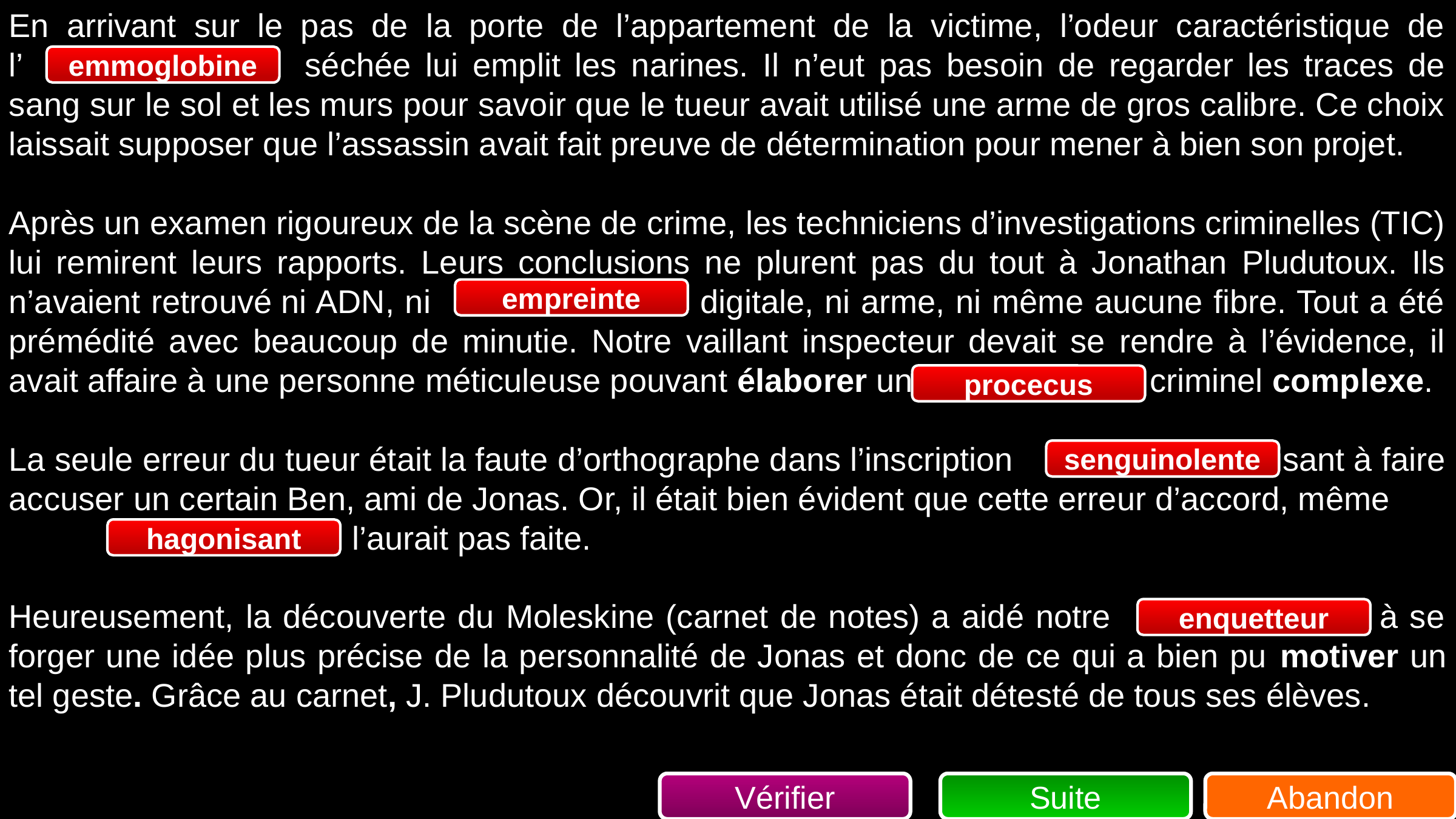

En arrivant sur le pas de la porte de l’appartement de la victime, l’odeur caractéristique de l’………………..……séchée lui emplit les narines. Il n’eut pas besoin de regarder les traces de sang sur le sol et les murs pour savoir que le tueur avait utilisé une arme de gros calibre. Ce choix laissait supposer que l’assassin avait fait preuve de détermination pour mener à bien son projet.

Après un examen rigoureux de la scène de crime, les techniciens d’investigations criminelles (TIC) lui remirent leurs rapports. Leurs conclusions ne plurent pas du tout à Jonathan Pludutoux. Ils n’avaient retrouvé ni ADN, ni                         digitale, ni arme, ni même aucune fibre. Tout a été prémédité avec beaucoup de minutie. Notre vaillant inspecteur devait se rendre à l’évidence, il avait affaire à une personne méticuleuse pouvant élaborer un                          criminel complexe.

La seule erreur du tueur était la faute d’orthographe dans l’inscription                           visant à faire accuser un certain Ben, ami de Jonas. Or, il était bien évident que cette erreur d’accord, même                           , Jonas ne l’aurait pas faite.

Heureusement, la découverte du Moleskine (carnet de notes) a aidé notre                       à se forger une idée plus précise de la personnalité de Jonas et donc de ce qui a bien pu motiver un tel geste. Grâce au carnet, J. Pludutoux découvrit que Jonas était détesté de tous ses élèves.
hémoglobine
hémoglaubine
émoglobinne
emmoglobine

emprunte
emprainte
emprinte
empreinte

processus
processuce
prossessus
procecus

sanguinolante
sanguinolente
senguinolante
senguinolente

agonnisant
agonisant
hagonnisant
hagonisant

anqueteur
enqûeteur
enquêteur
enquetteur

Vérifier
Suite
Abandon